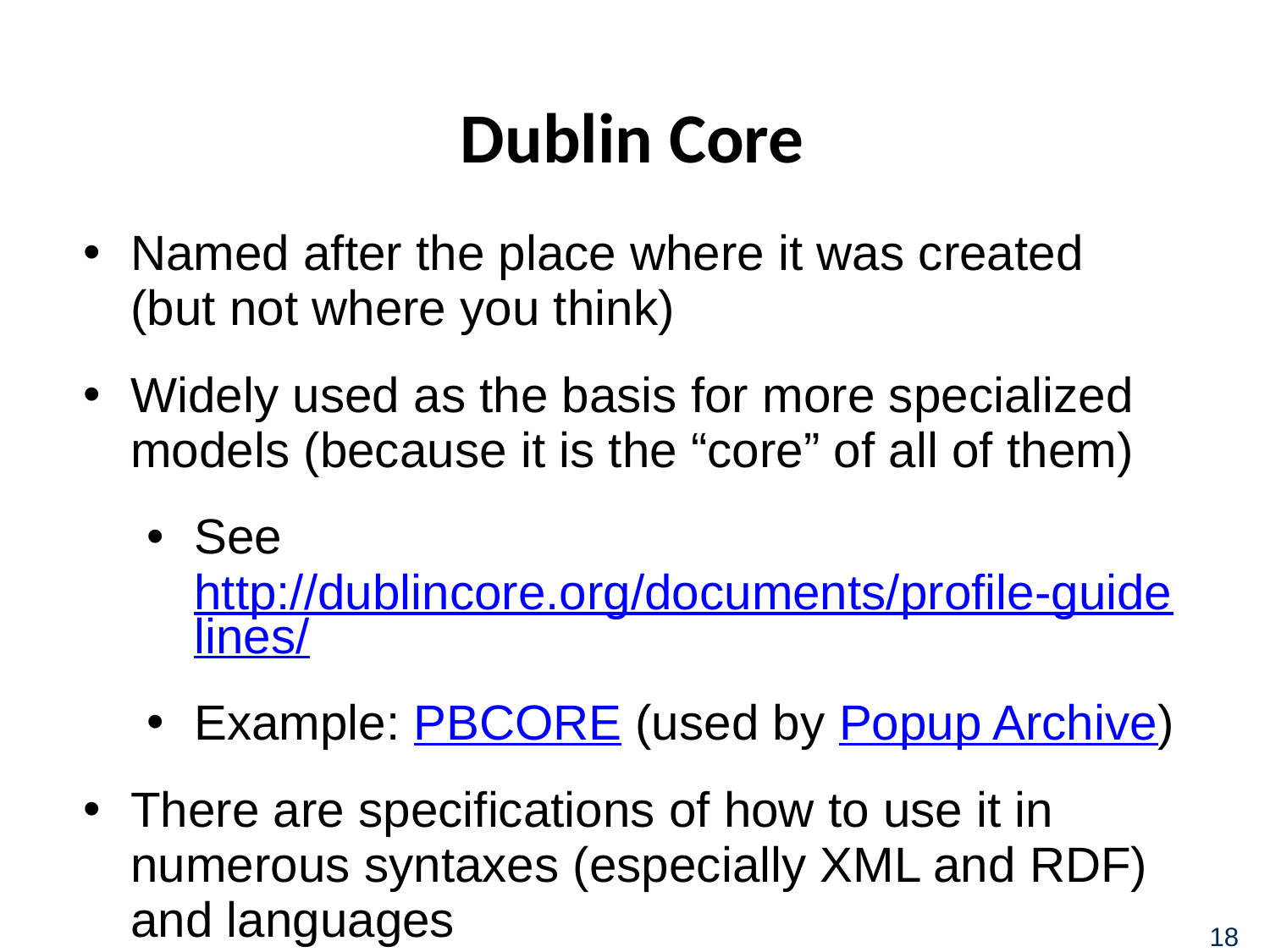

# Dublin Core
Named after the place where it was created (but not where you think)
Widely used as the basis for more specialized models (because it is the “core” of all of them)
See http://dublincore.org/documents/profile-guidelines/
Example: PBCORE (used by Popup Archive)
There are specifications of how to use it in numerous syntaxes (especially XML and RDF) and languages
18